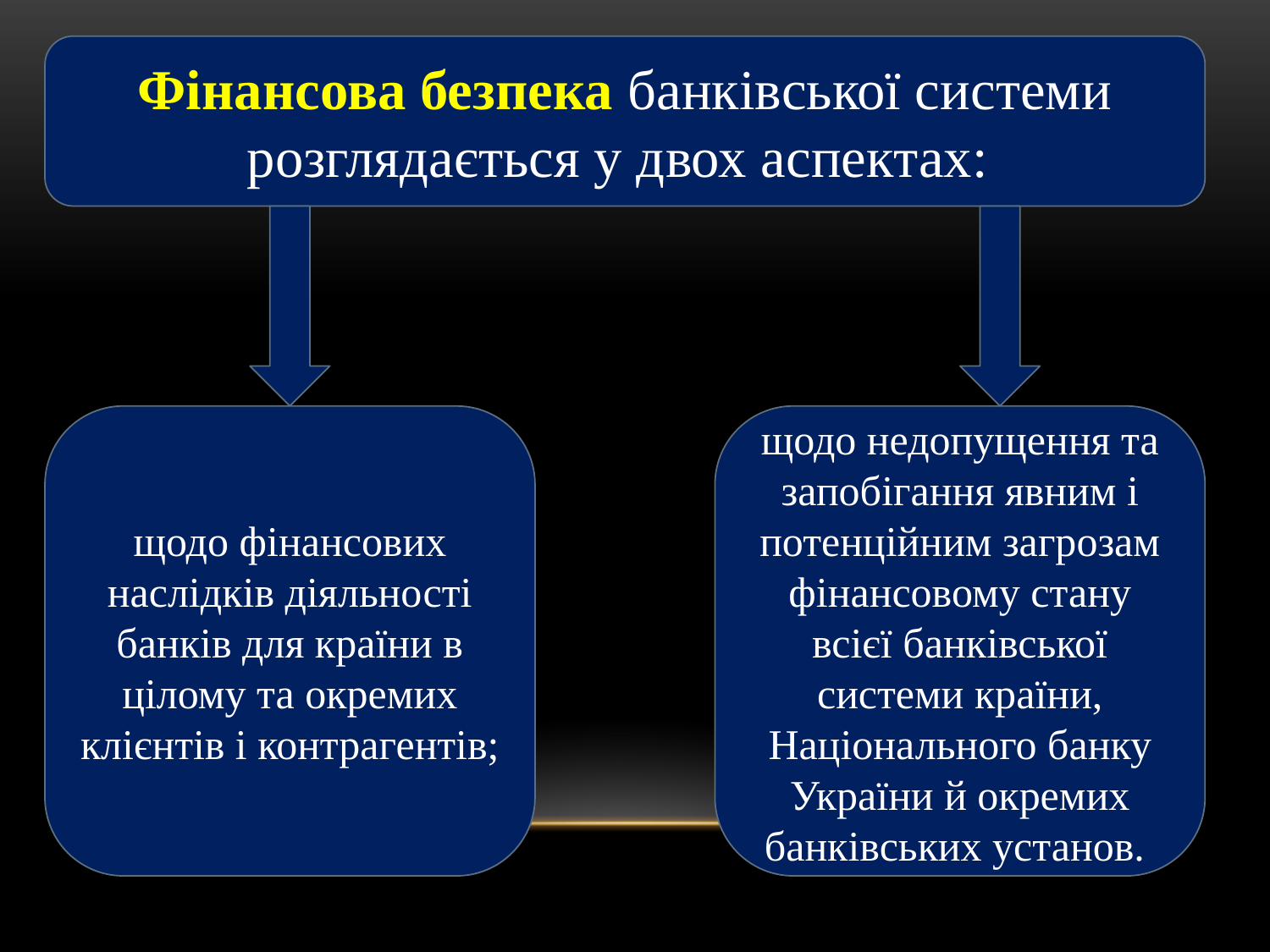

Фінансова безпека банківської системи розглядається у двох аспектах:

щодо фінансових наслідків діяльності банків для країни в цілому та окремих клієнтів і контрагентів;
щодо недопущення та запобігання явним і потенційним загрозам фінансовому стану всієї банківської системи країни, Національного банку України й окремих банківських установ.